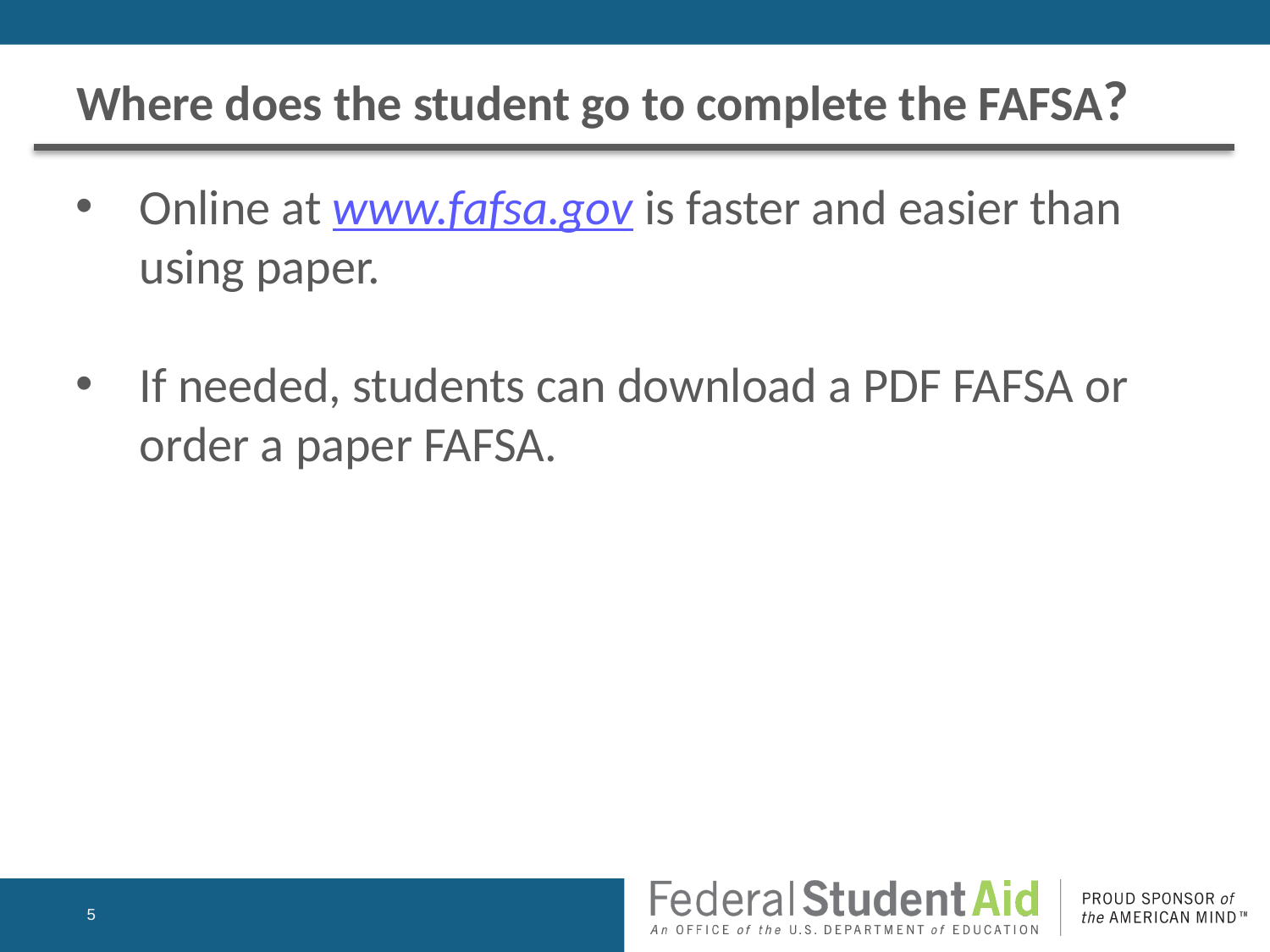

# Where does the student go to complete the FAFSA?
Online at www.fafsa.gov is faster and easier than using paper.

If needed, students can download a PDF FAFSA or order a paper FAFSA.
5